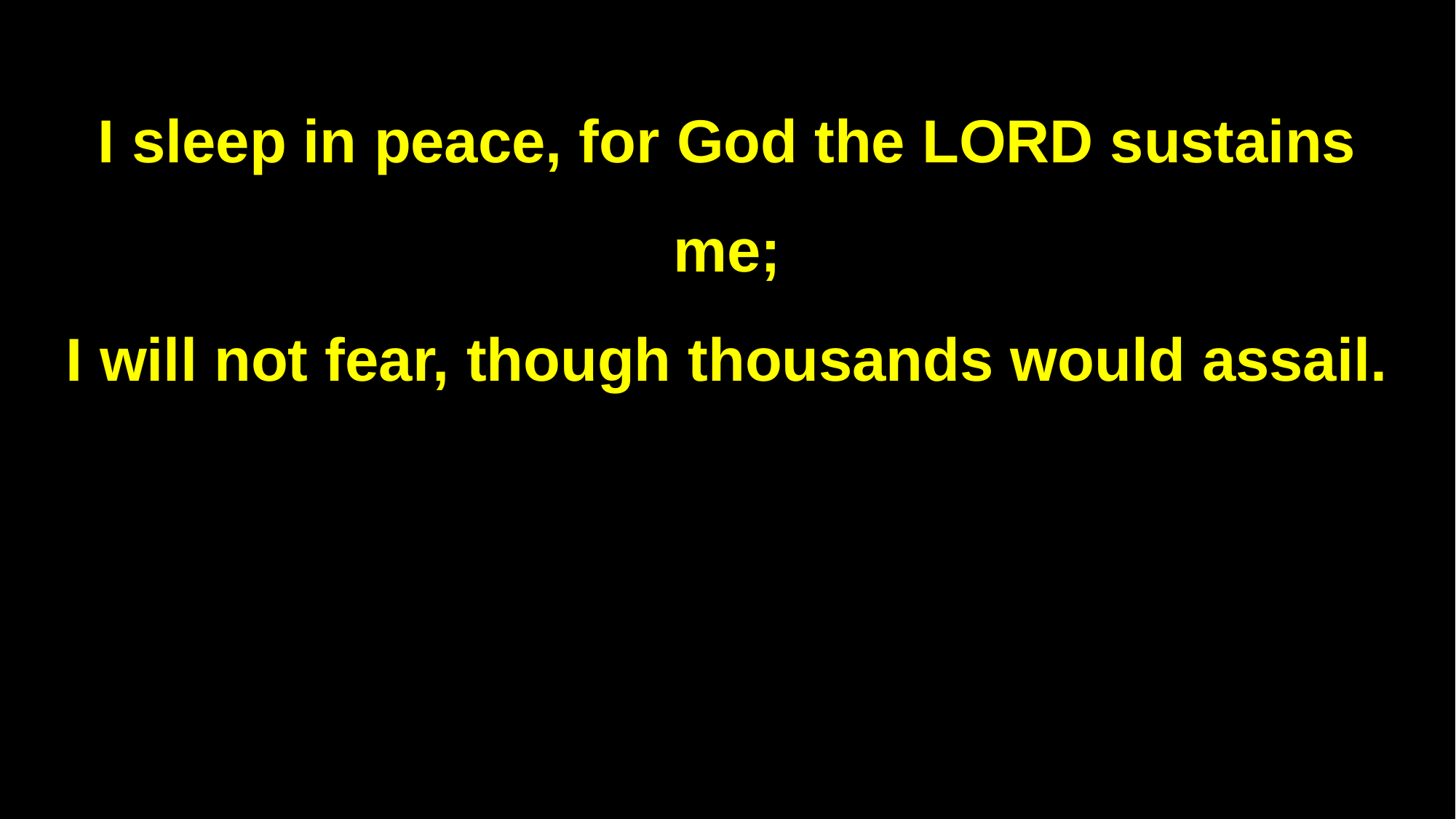

I sleep in peace, for God the LORD sustains me;
I will not fear, though thousands would assail.